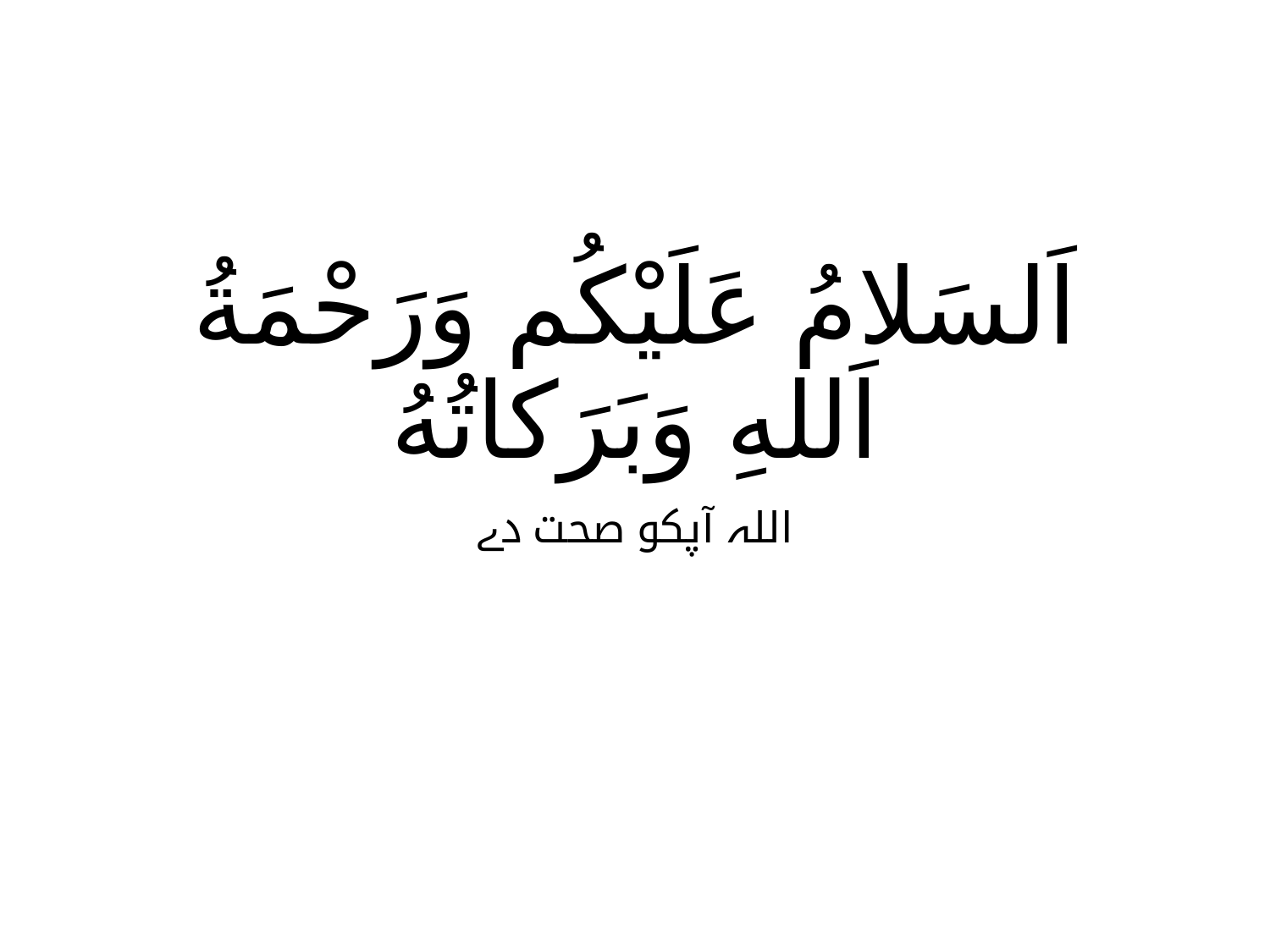

# اَلسَلامُ عَلَيْكُم وَرَحْمَةُ اَللهِ وَبَرَكاتُهُ‎
اللہ آپکو صحت دے